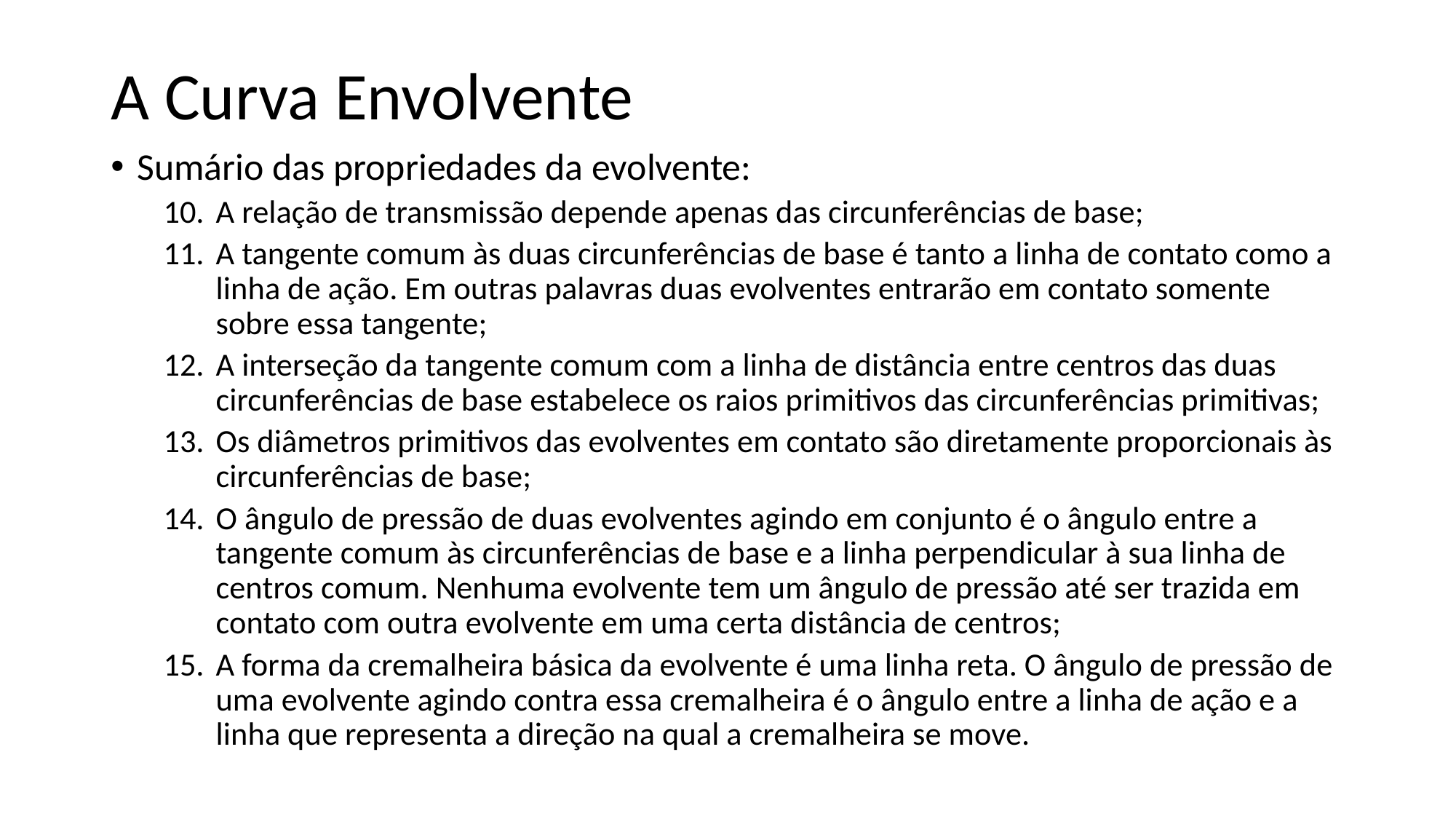

# A Curva Envolvente
Sumário das propriedades da evolvente:
A relação de transmissão depende apenas das circunferências de base;
A tangente comum às duas circunferências de base é tanto a linha de contato como a linha de ação. Em outras palavras duas evolventes entrarão em contato somente sobre essa tangente;
A interseção da tangente comum com a linha de distância entre centros das duas circunferências de base estabelece os raios primitivos das circunferências primitivas;
Os diâmetros primitivos das evolventes em contato são diretamente proporcionais às circunferências de base;
O ângulo de pressão de duas evolventes agindo em conjunto é o ângulo entre a tangente comum às circunferências de base e a linha perpendicular à sua linha de centros comum. Nenhuma evolvente tem um ângulo de pressão até ser trazida em contato com outra evolvente em uma certa distância de centros;
A forma da cremalheira básica da evolvente é uma linha reta. O ângulo de pressão de uma evolvente agindo contra essa cremalheira é o ângulo entre a linha de ação e a linha que representa a direção na qual a cremalheira se move.